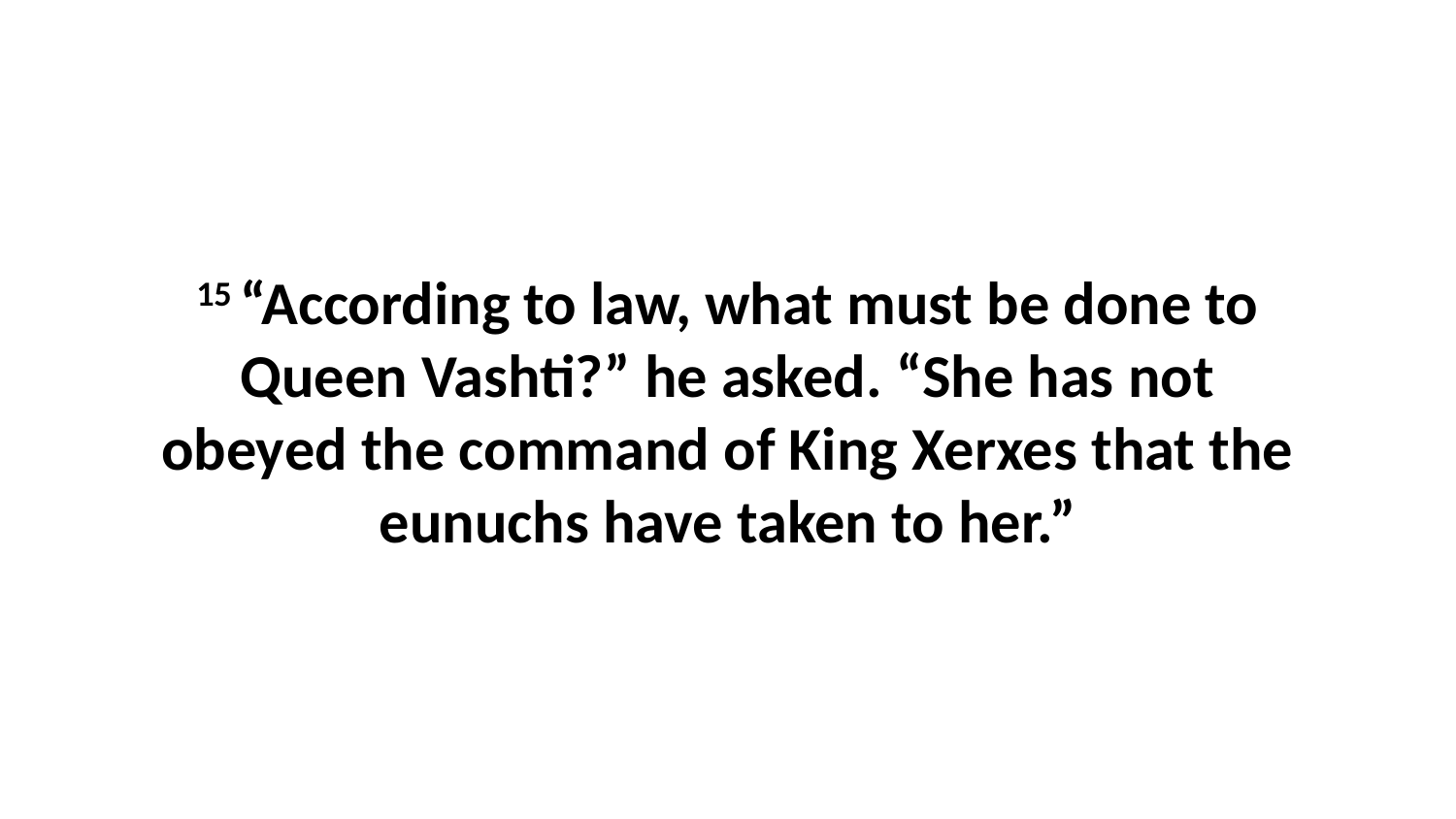

15 “According to law, what must be done to Queen Vashti?” he asked. “She has not obeyed the command of King Xerxes that the eunuchs have taken to her.”